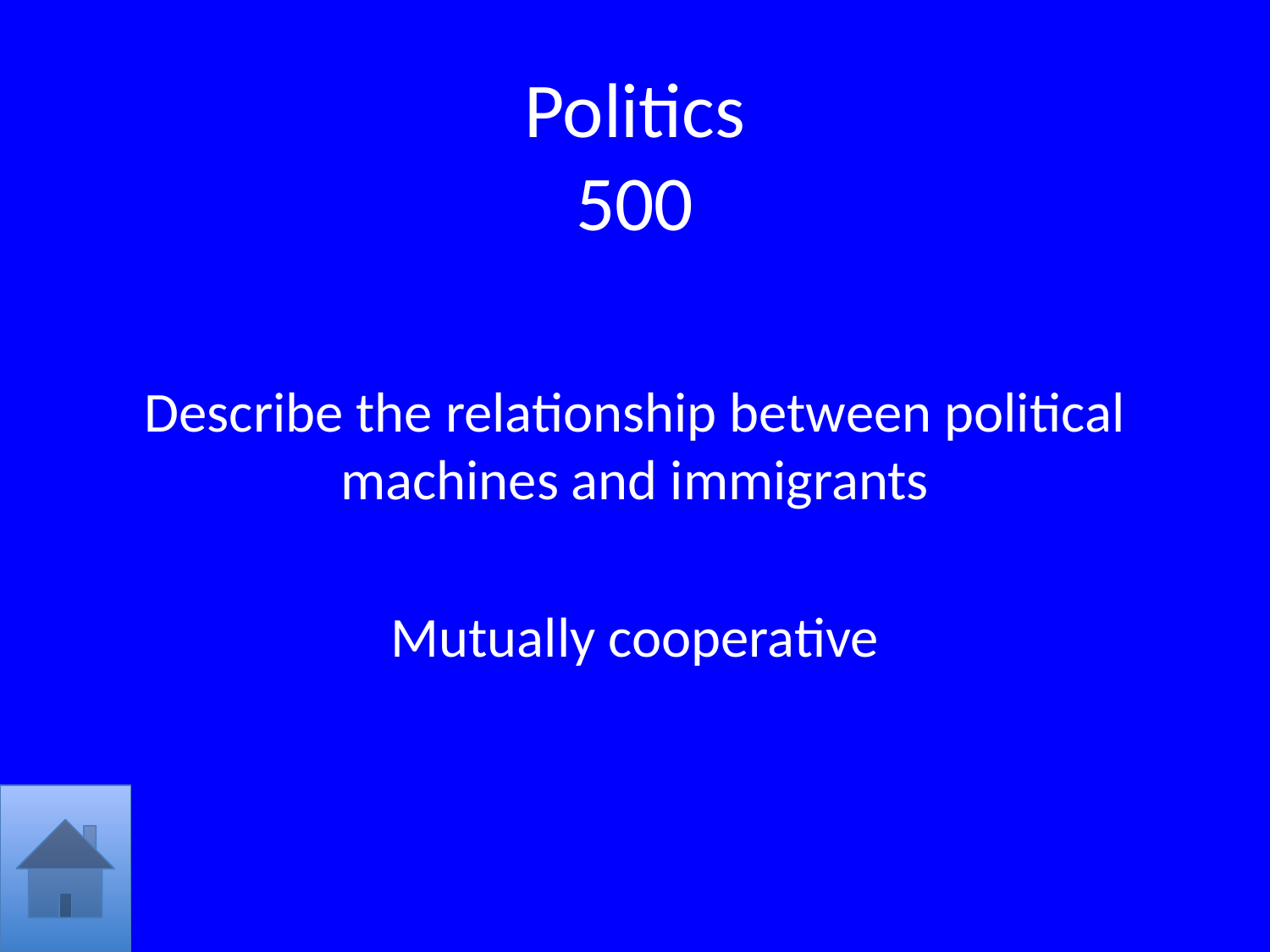

# Politics 500

Describe the relationship between political machines and immigrants

Mutually cooperative